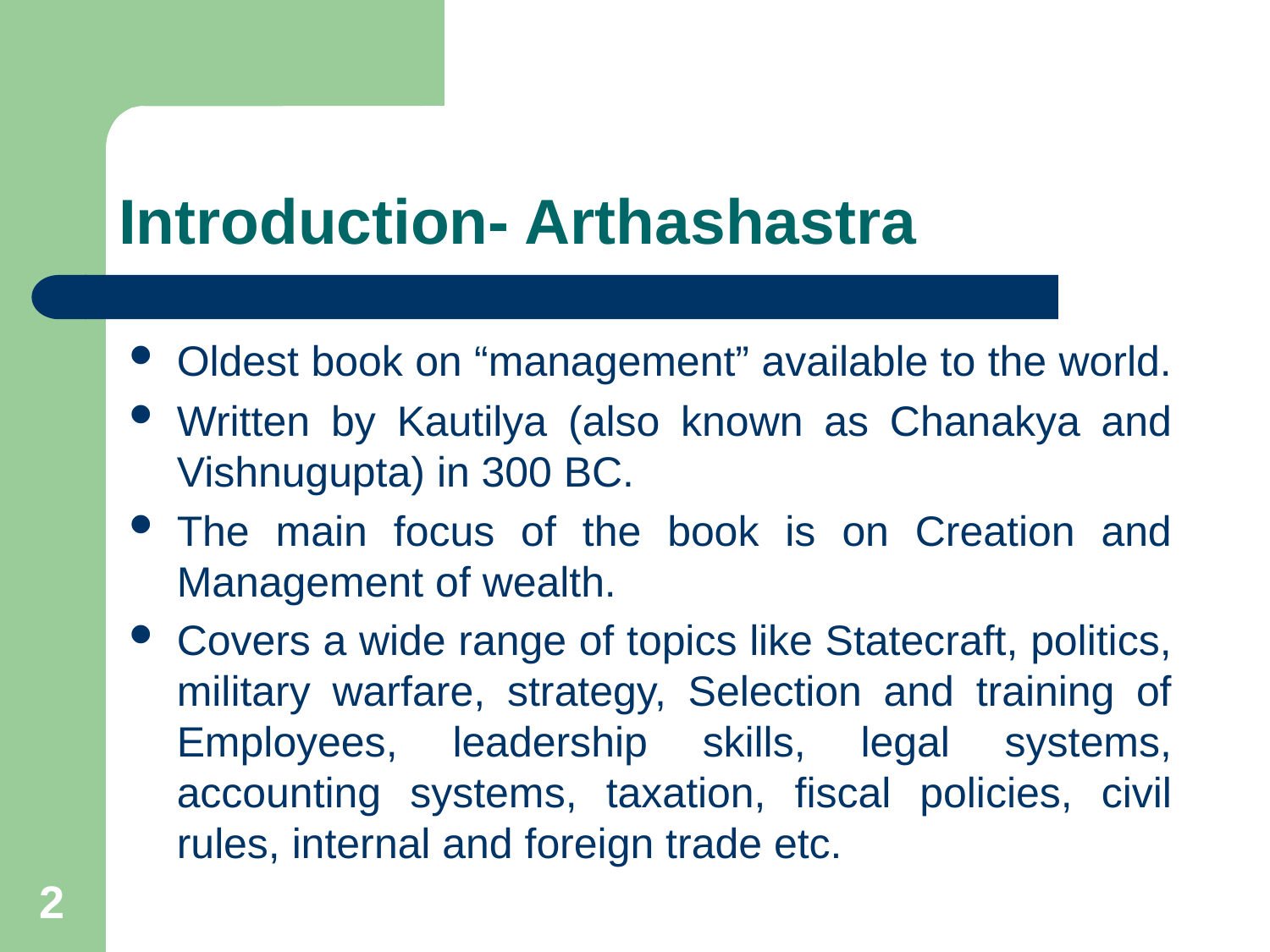

# Introduction- Arthashastra
Oldest book on “management” available to the world.
Written by Kautilya (also known as Chanakya and Vishnugupta) in 300 BC.
The main focus of the book is on Creation and Management of wealth.
Covers a wide range of topics like Statecraft, politics, military warfare, strategy, Selection and training of Employees, leadership skills, legal systems, accounting systems, taxation, fiscal policies, civil rules, internal and foreign trade etc.

2